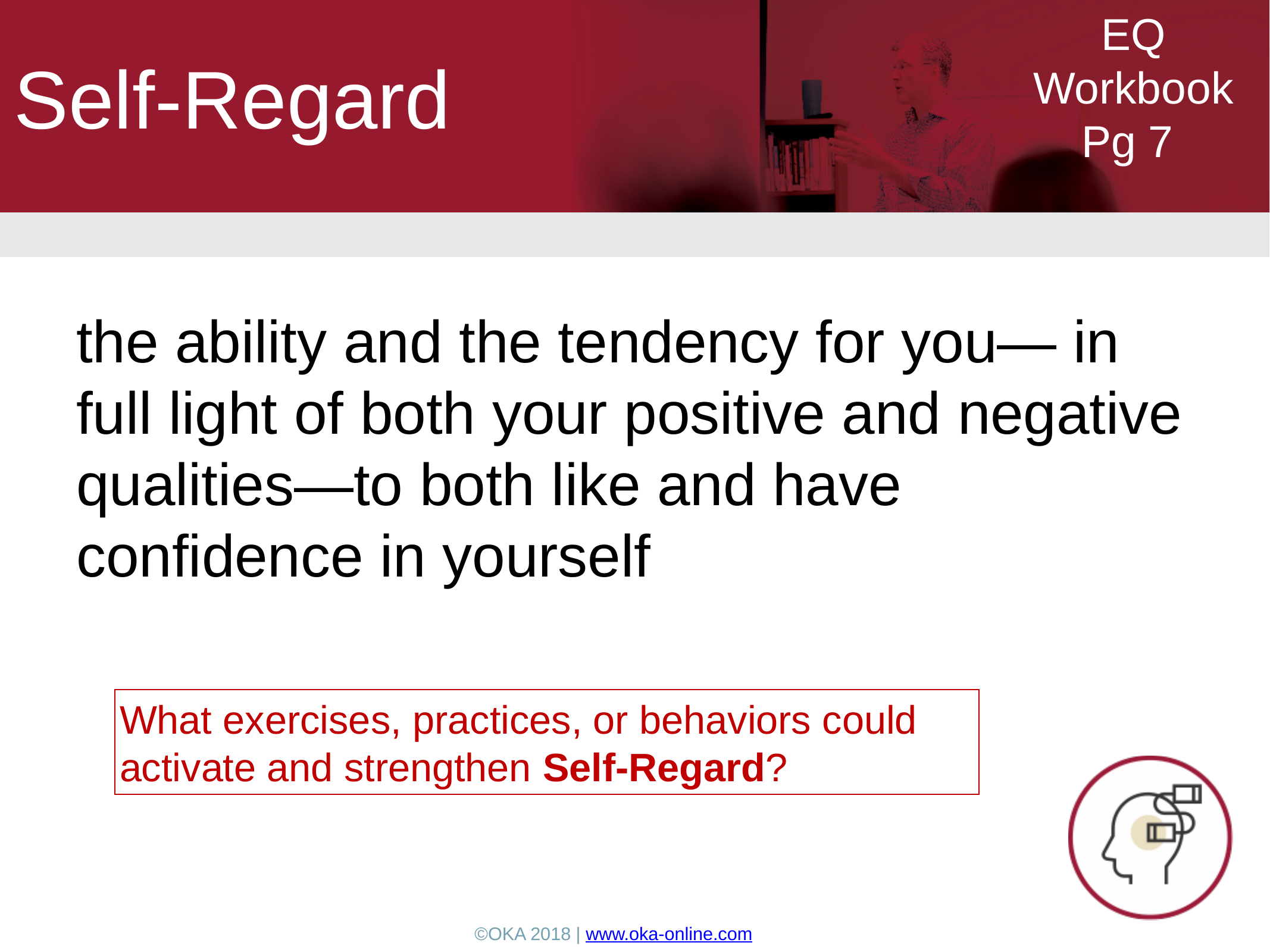

Self-Regard
EQ Workbook Pg 7
the ability and the tendency for you— in full light of both your positive and negative qualities—to both like and have confidence in yourself

What exercises, practices, or behaviors could activate and strengthen Self-Regard?